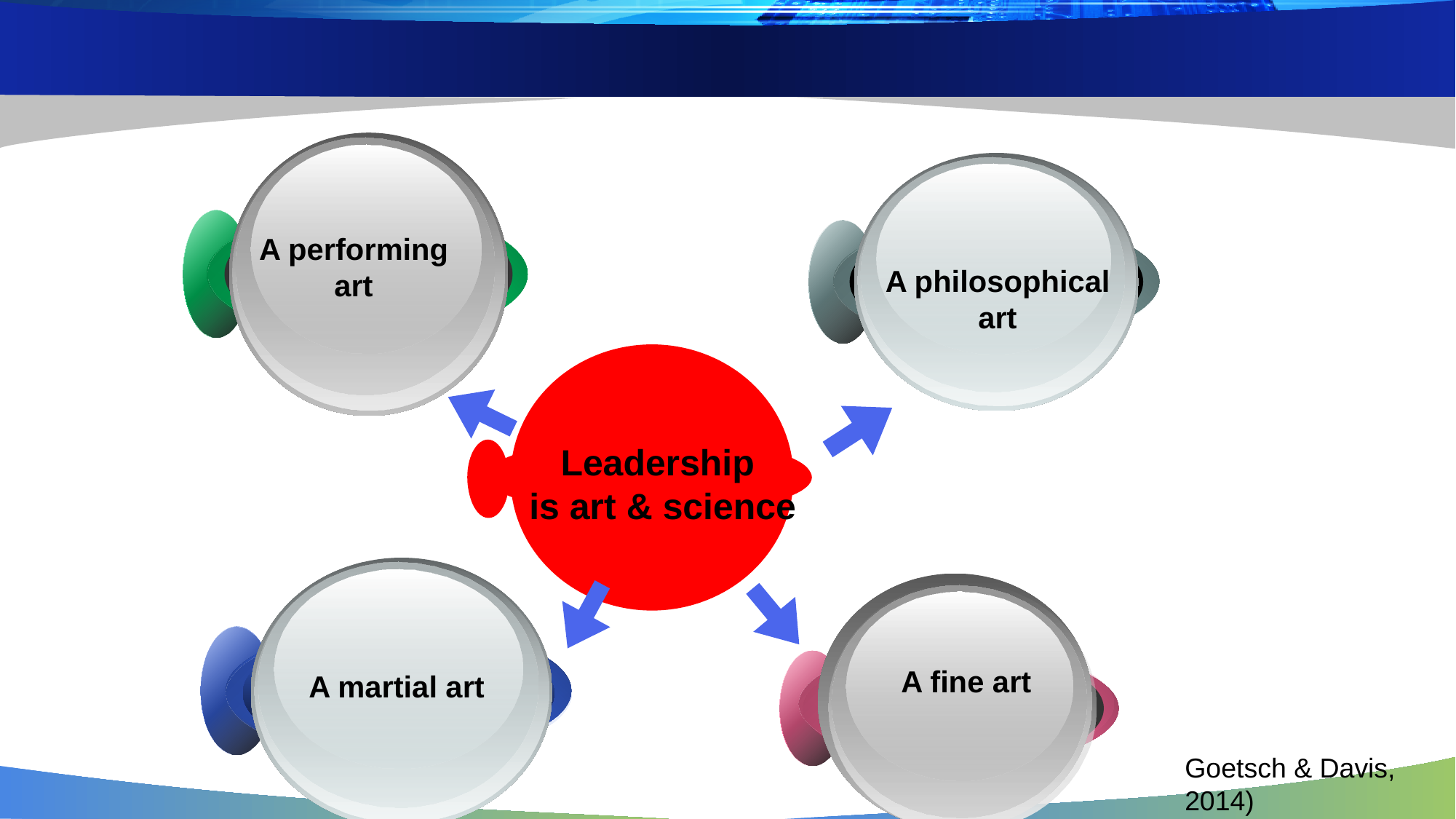

A performing
art
A philosophical
art

Leadership
is art & science

A martial art

A fine art
Goetsch & Davis, 2014)